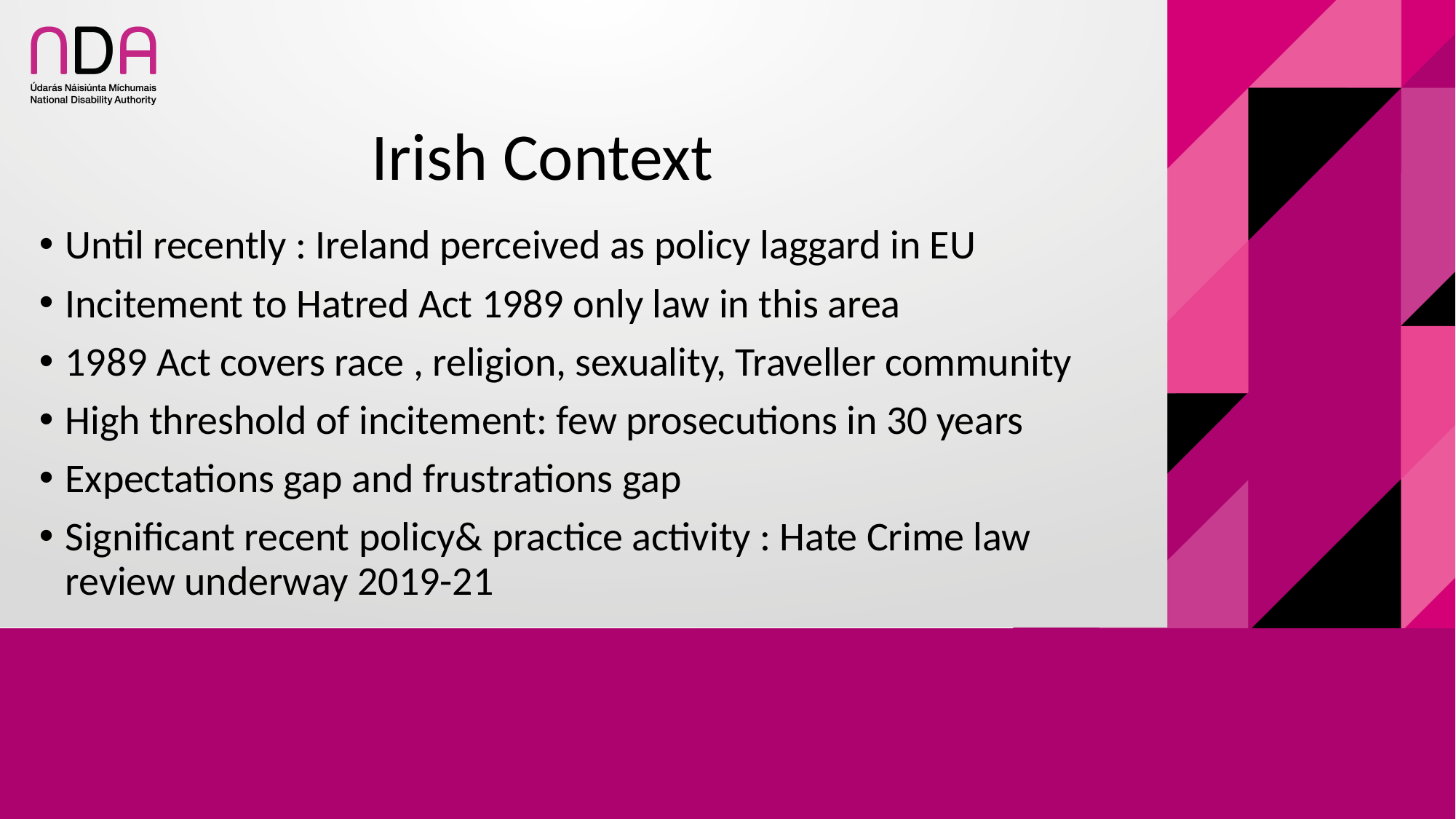

# Irish Context
Until recently : Ireland perceived as policy laggard in EU
Incitement to Hatred Act 1989 only law in this area
1989 Act covers race , religion, sexuality, Traveller community
High threshold of incitement: few prosecutions in 30 years
Expectations gap and frustrations gap
Significant recent policy& practice activity : Hate Crime law review underway 2019-21